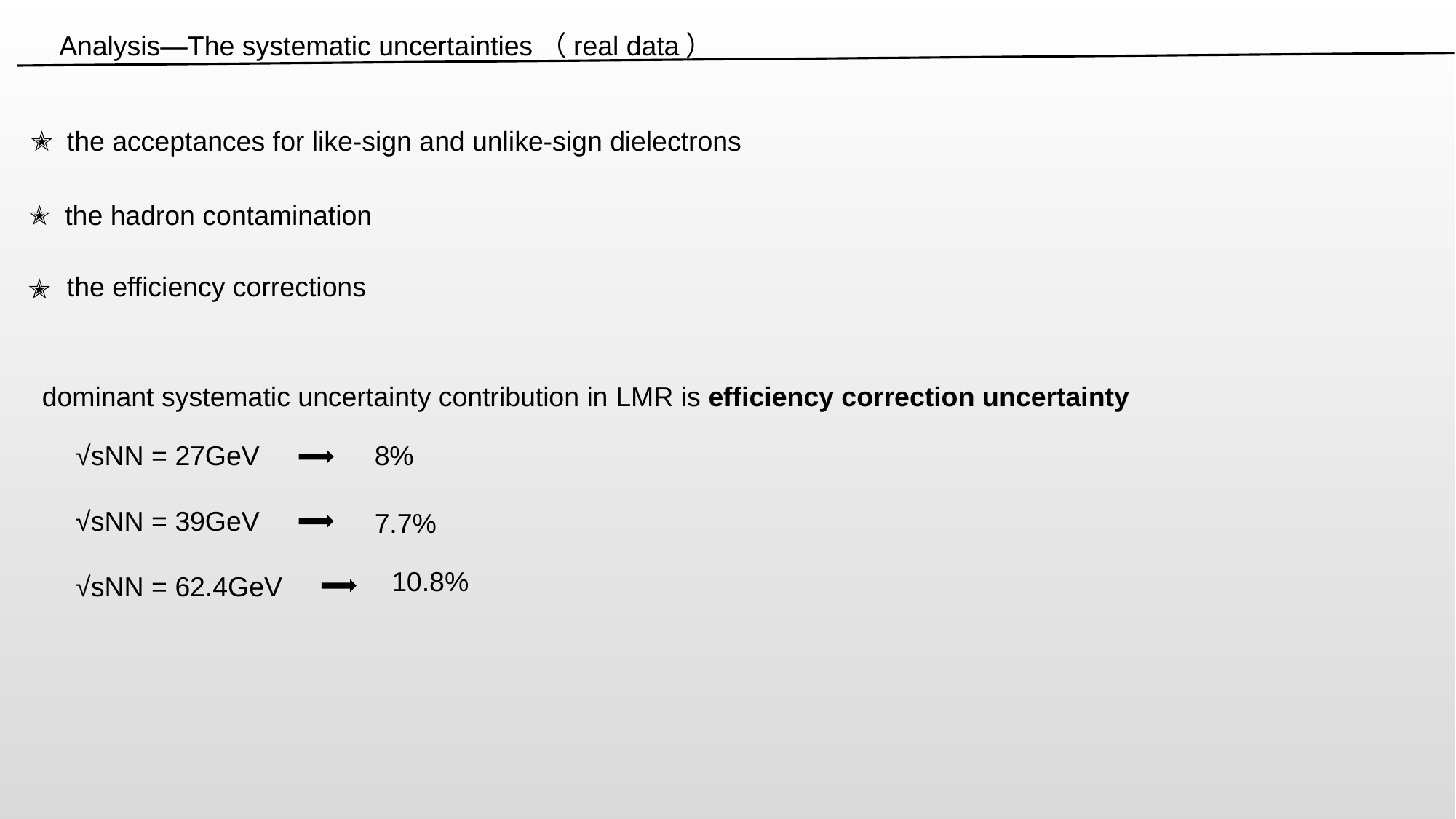

Analysis—The systematic uncertainties（real data）
✭
 the acceptances for like-sign and unlike-sign dielectrons
✭
   the hadron contamination
 the efficiency corrections
✭
dominant systematic uncertainty contribution in LMR is efficiency correction uncertainty
√sNN = 27GeV

√sNN = 39GeV

√sNN = 62.4GeV
8%

7.7%

10.8%